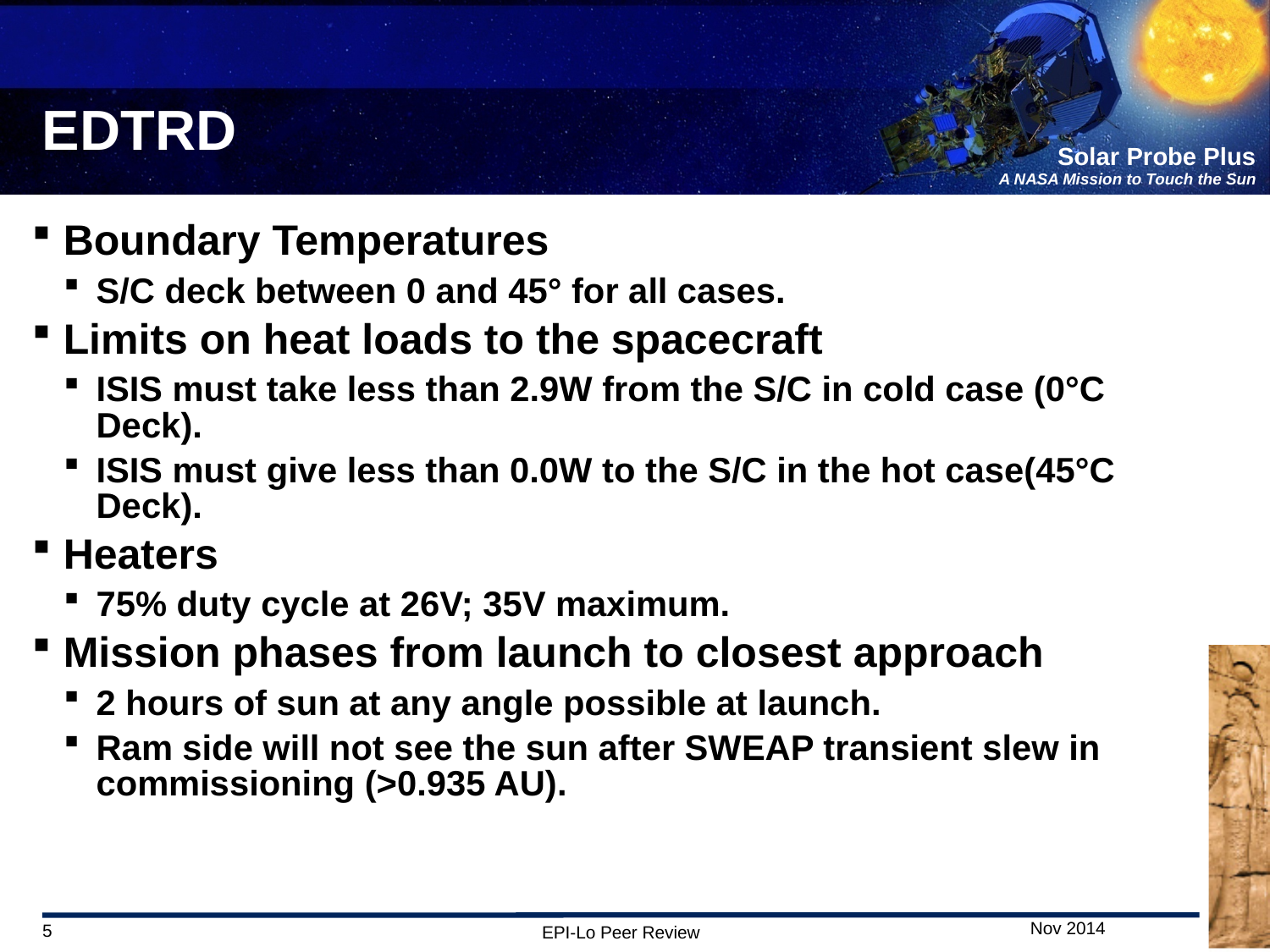

# EDTRD
Boundary Temperatures
S/C deck between 0 and 45° for all cases.
Limits on heat loads to the spacecraft
ISIS must take less than 2.9W from the S/C in cold case (0°C Deck).
ISIS must give less than 0.0W to the S/C in the hot case(45°C Deck).
Heaters
75% duty cycle at 26V; 35V maximum.
Mission phases from launch to closest approach
2 hours of sun at any angle possible at launch.
Ram side will not see the sun after SWEAP transient slew in commissioning (>0.935 AU).
5